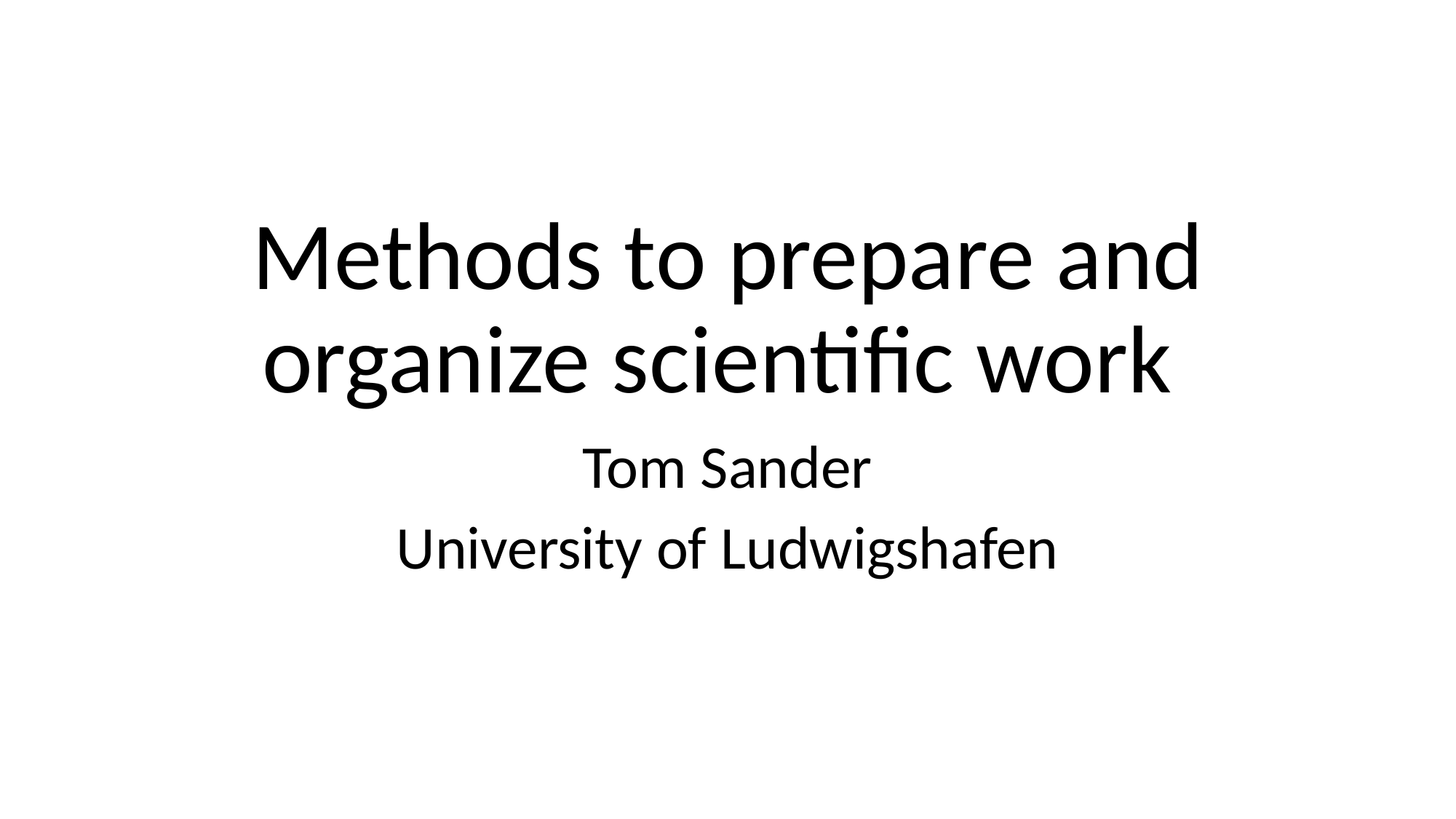

# Methods to prepare and organize scientific work
Tom Sander
University of Ludwigshafen